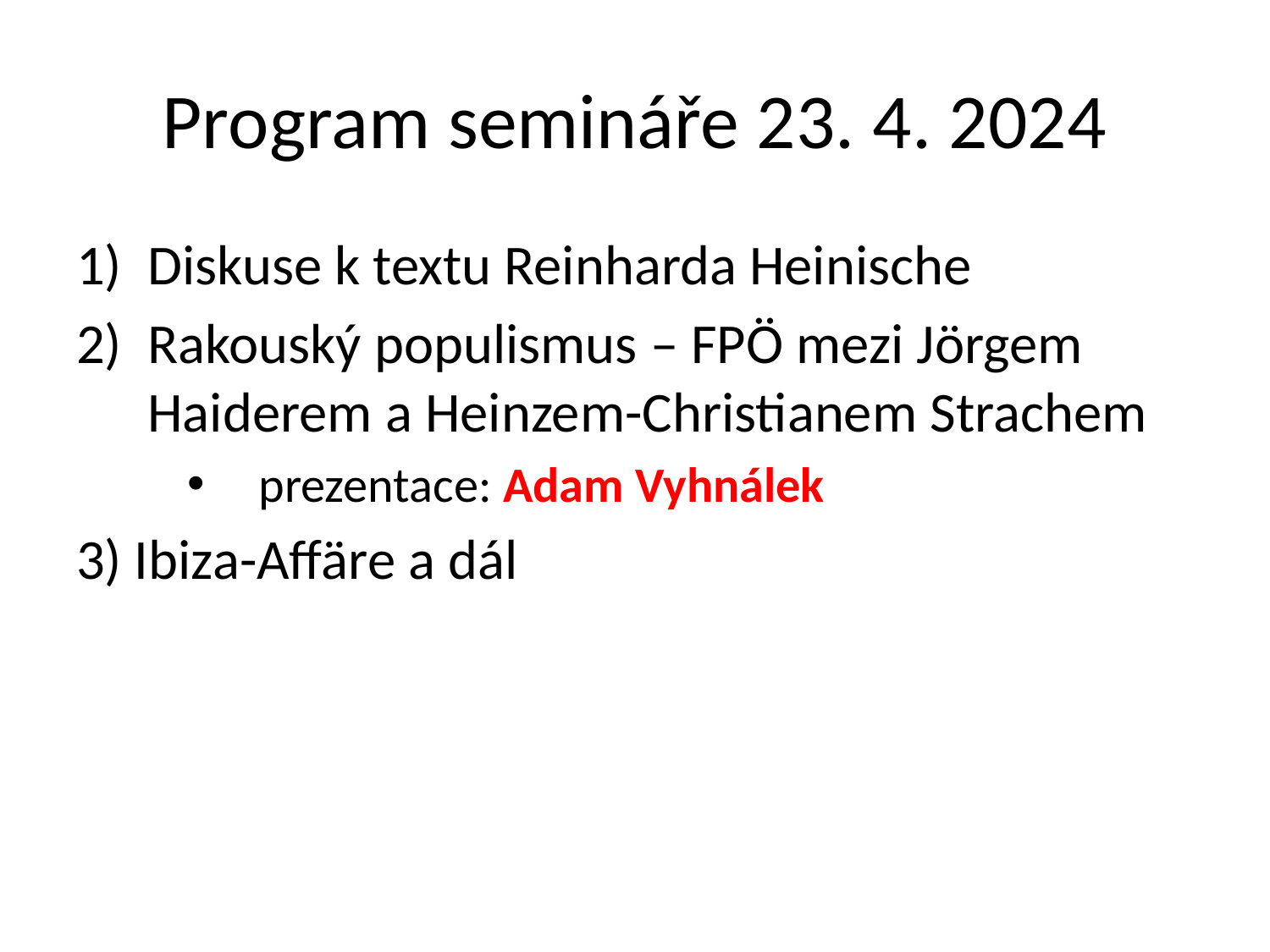

# Program semináře 23. 4. 2024
Diskuse k textu Reinharda Heinische
Rakouský populismus – FPÖ mezi Jörgem Haiderem a Heinzem-Christianem Strachem
prezentace: Adam Vyhnálek
3) Ibiza-Affäre a dál